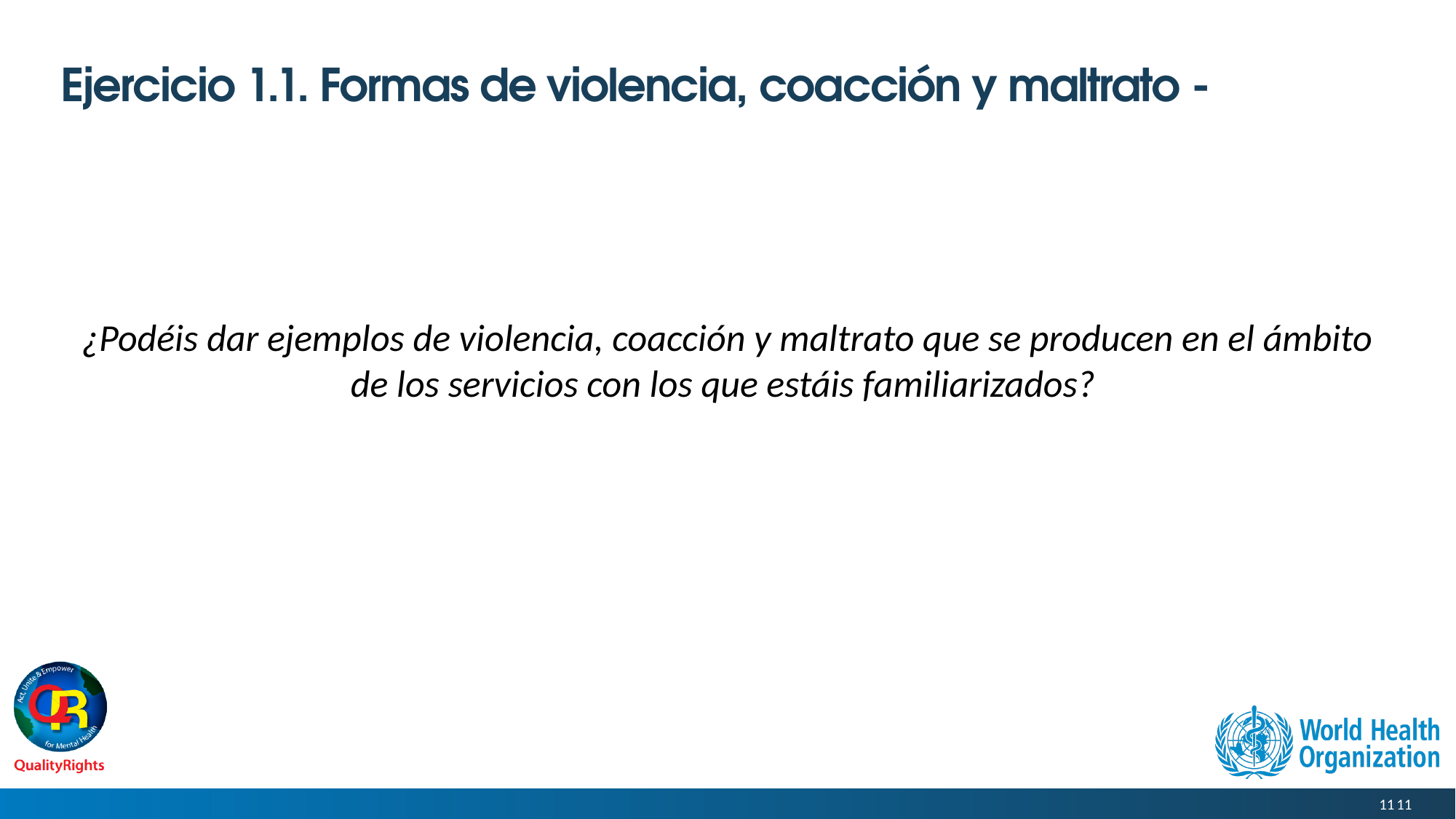

# Ejercicio 1.1. Formas de violencia, coacción y maltrato -

¿Podéis dar ejemplos de violencia, coacción y maltrato que se producen en el ámbito de los servicios con los que estáis familiarizados?
11